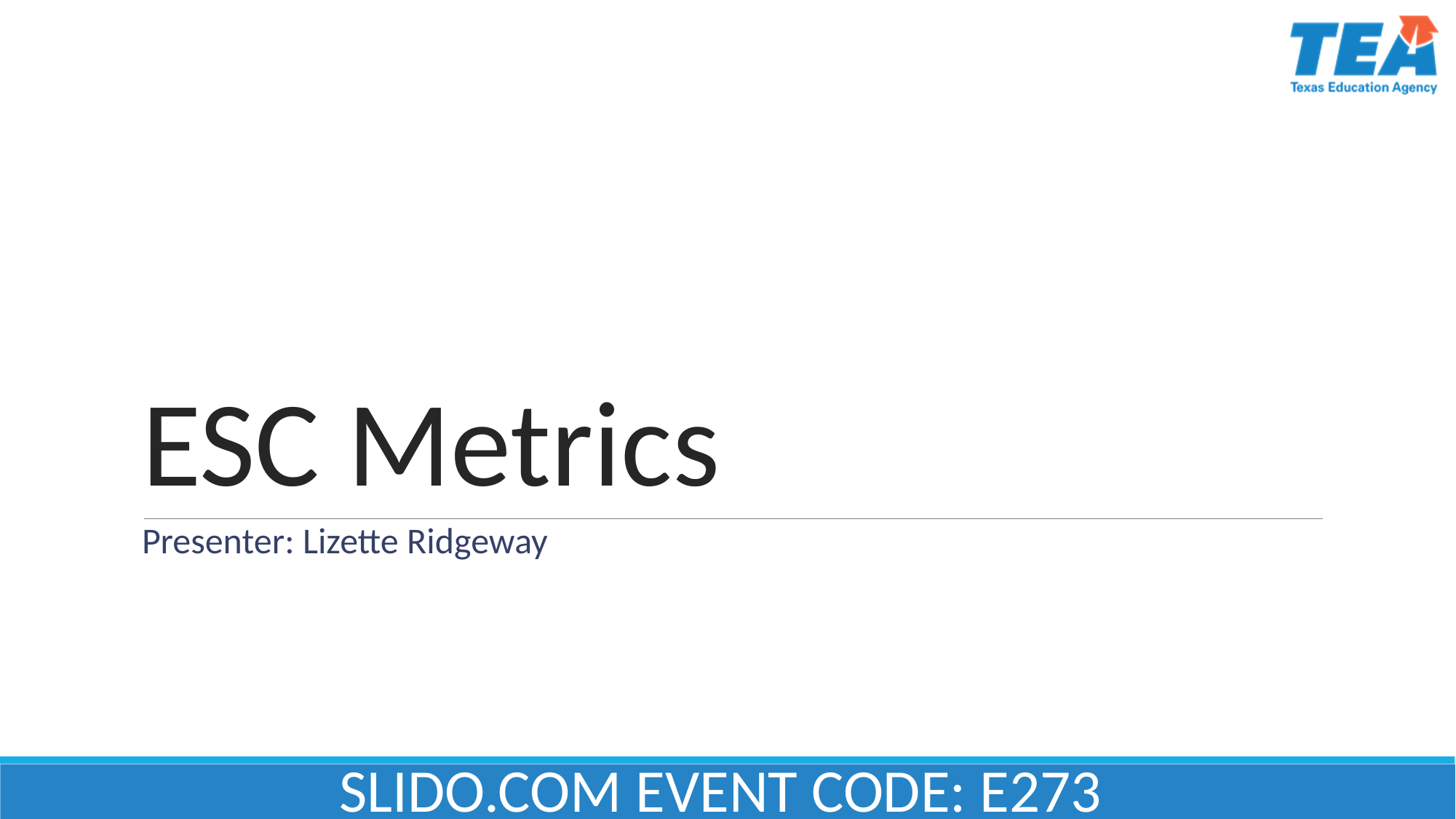

# ESC Metrics
Presenter: Lizette Ridgeway
SLIDO.COM EVENT CODE: E273